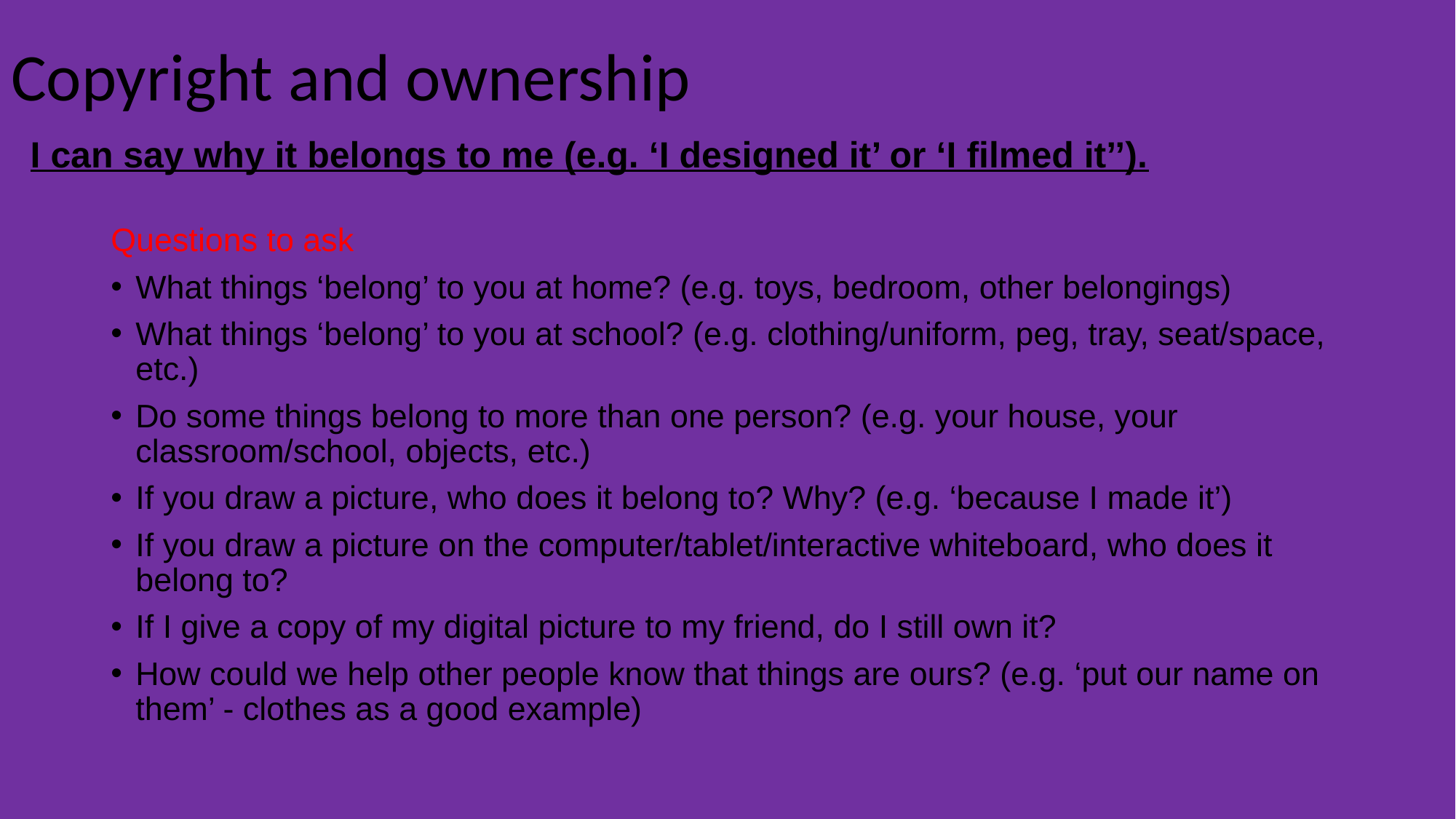

# Copyright and ownership
I can say why it belongs to me (e.g. ‘I designed it’ or ‘I filmed it’’).
Questions to ask
What things ‘belong’ to you at home? (e.g. toys, bedroom, other belongings)
What things ‘belong’ to you at school? (e.g. clothing/uniform, peg, tray, seat/space, etc.)
Do some things belong to more than one person? (e.g. your house, your classroom/school, objects, etc.)
If you draw a picture, who does it belong to? Why? (e.g. ‘because I made it’)
If you draw a picture on the computer/tablet/interactive whiteboard, who does it belong to?
If I give a copy of my digital picture to my friend, do I still own it?
How could we help other people know that things are ours? (e.g. ‘put our name on them’ - clothes as a good example)